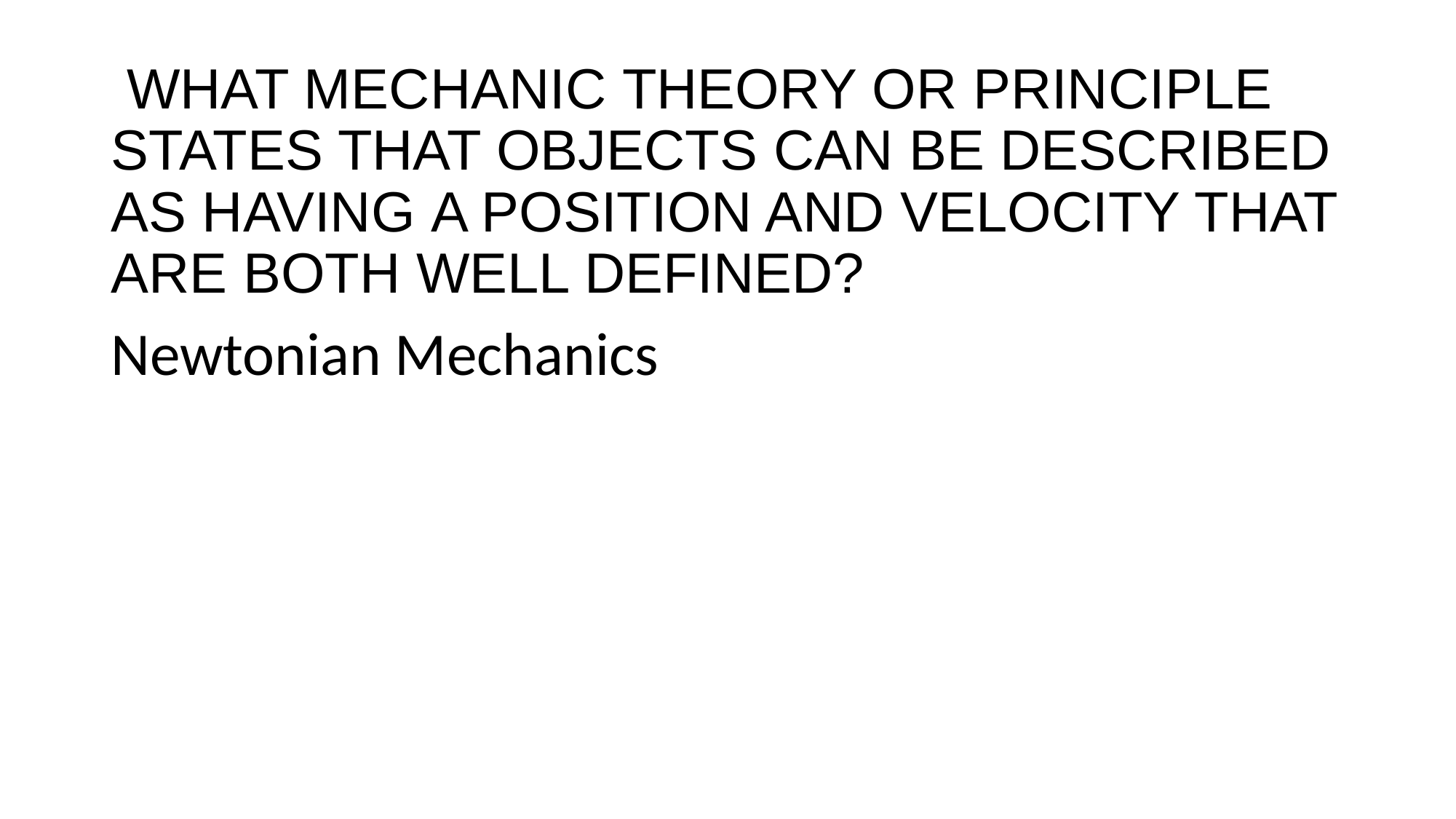

# WHAT MECHANIC THEORY OR PRINCIPLE STATES THAT OBJECTS CAN BE DESCRIBED AS HAVING A POSITION AND VELOCITY THAT ARE BOTH WELL DEFINED?
Newtonian Mechanics